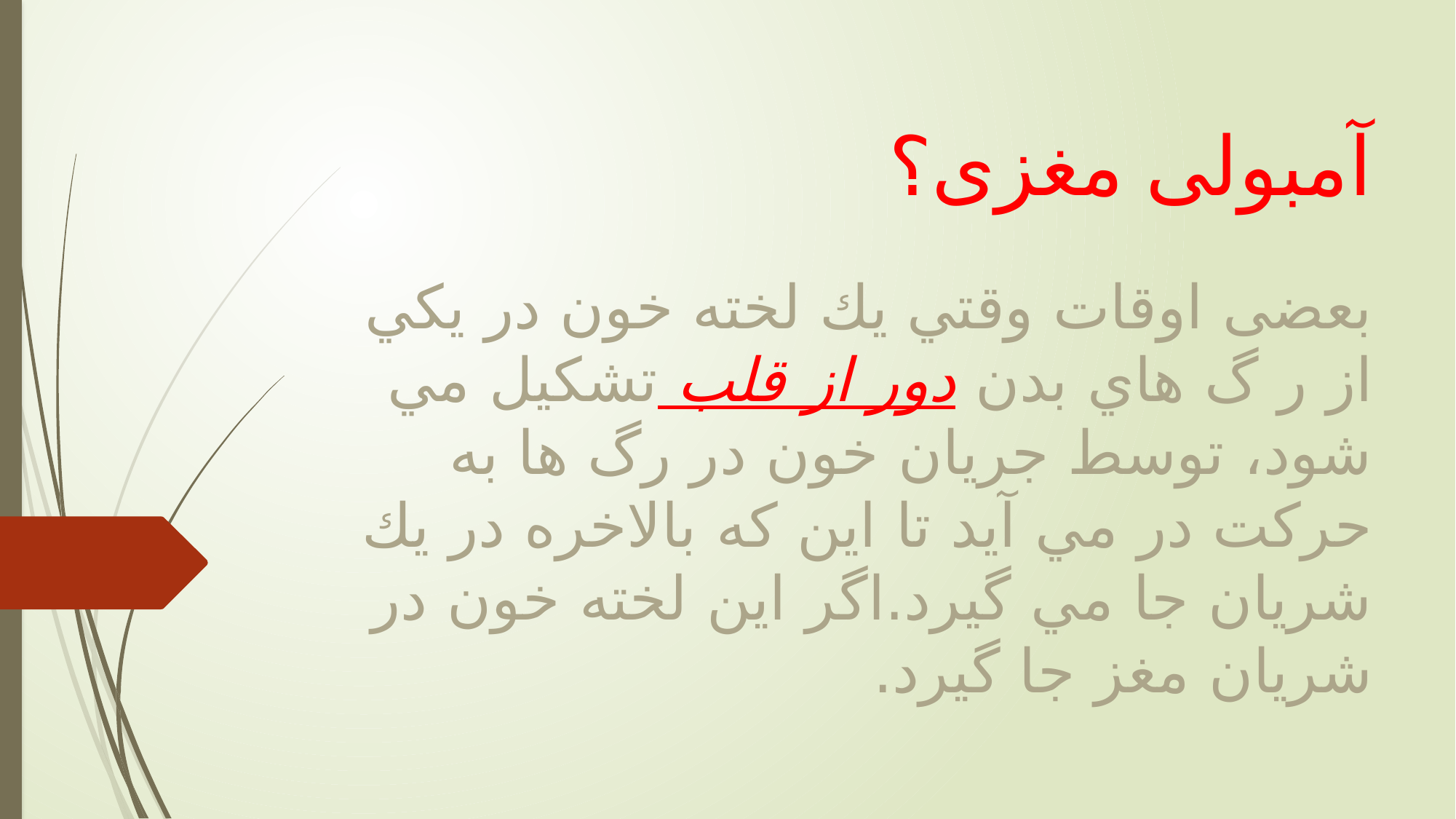

# آمبولی مغزی؟
بعضی اوقات وقتي يك لخته خون در يكي از ر گ هاي بدن دور از قلب تشكيل مي شود، توسط جريان خون در رگ ها به حركت در مي آيد تا اين كه بالاخره در يك شريان جا مي گيرد.اگر اين لخته خون در شريان مغز جا گيرد.